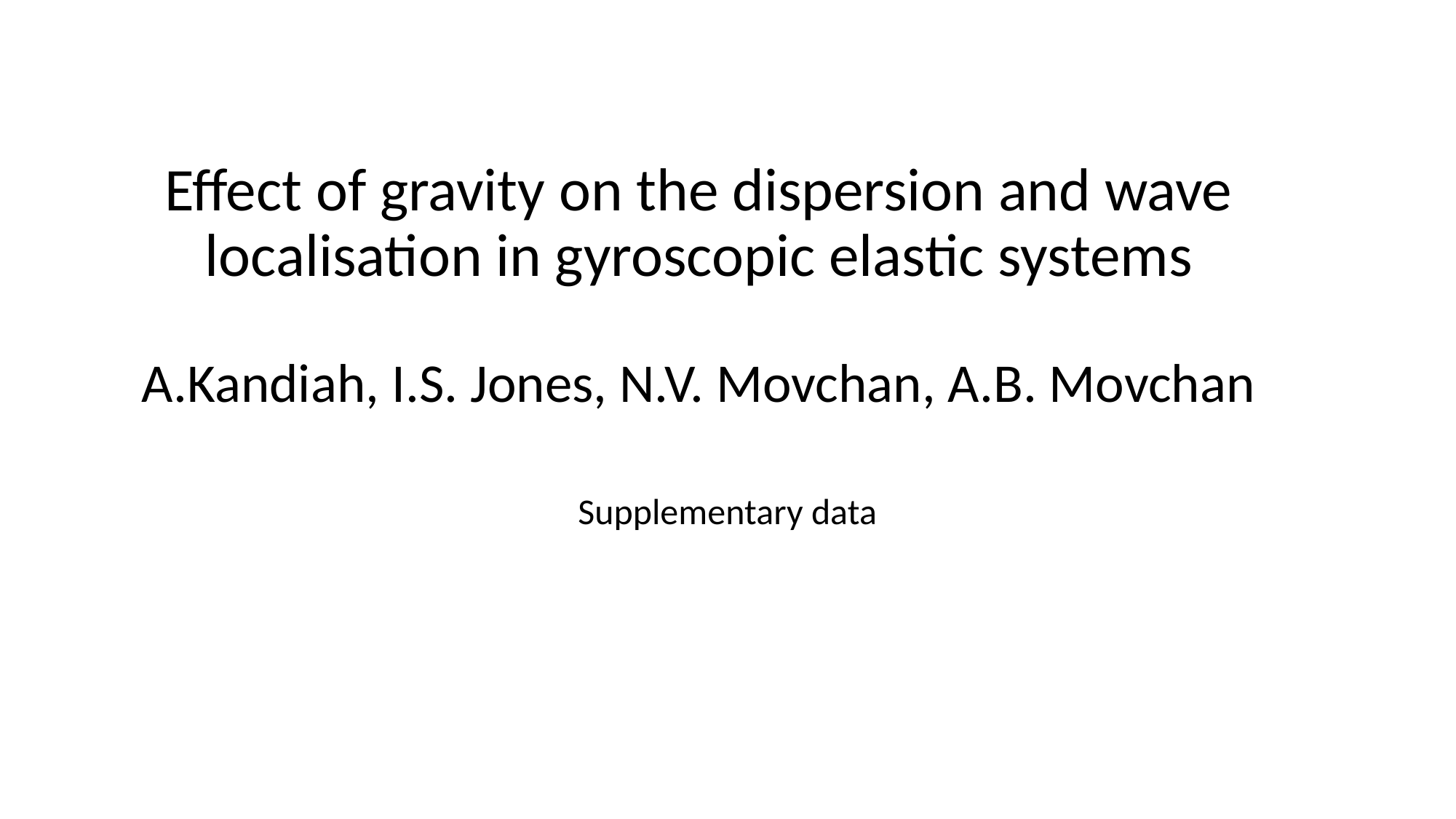

# Effect of gravity on the dispersion and wave localisation in gyroscopic elastic systems A.Kandiah, I.S. Jones, N.V. Movchan, A.B. Movchan
Supplementary data